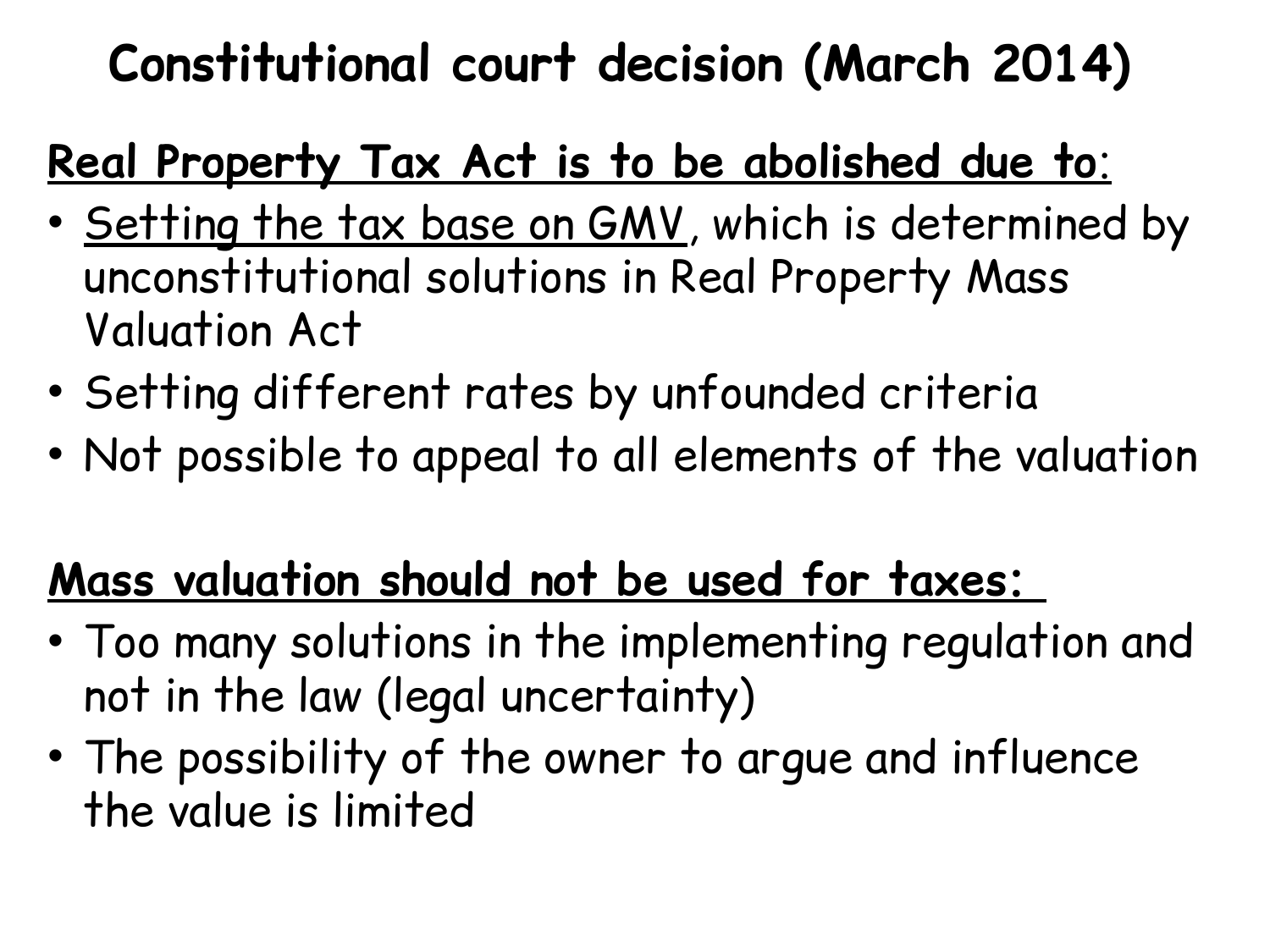

# Constitutional court decision (March 2014)
Real Property Tax Act is to be abolished due to:
Setting the tax base on GMV, which is determined by unconstitutional solutions in Real Property Mass Valuation Act
Setting different rates by unfounded criteria
Not possible to appeal to all elements of the valuation

Mass valuation should not be used for taxes:
Too many solutions in the implementing regulation and not in the law (legal uncertainty)
The possibility of the owner to argue and influence the value is limited